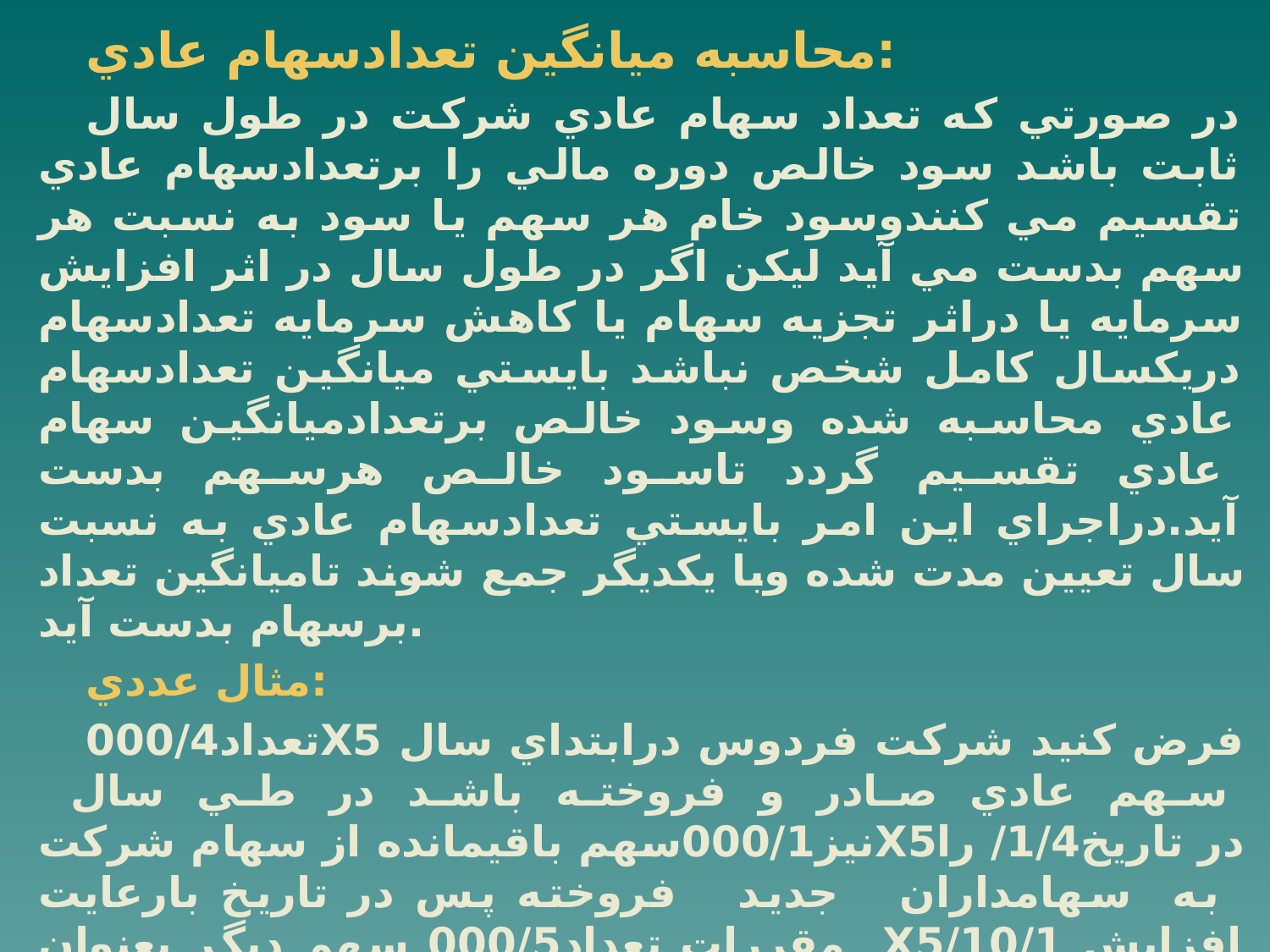

محاسبه ميانگين تعدادسهام عادي:
در صورتي كه تعداد سهام عادي شركت در طول سال ثابت باشد سود خالص دوره مالي را برتعدادسهام عادي تقسيم مي كنندوسود خام هر سهم يا سود به نسبت هر سهم بدست مي آيد ليكن اگر در طول سال در اثر افزايش سرمايه يا دراثر تجزيه سهام يا كاهش سرمايه تعدادسهام دريكسال كامل شخص نباشد بايستي ميانگين تعدادسهام عادي محاسبه شده وسود خالص برتعدادميانگين سهام عادي تقسيم گردد تاسود خالص هرسهم بدست آيد.دراجراي اين امر بايستي تعدادسهام عادي به نسبت سال تعيين مدت شده وبا يكديگر جمع شوند تاميانگين تعداد برسهام بدست آيد.
مثال عددي:
تعداد000/4X5 فرض كنيد شركت فردوس درابتداي سال سهم عادي صادر و فروخته باشد در طي سال  نيز000/1سهم باقيمانده از سهام شركتX5در تاريخ1/4/ را  به  سهامداران   جديد   فروخته پس در تاريخ بارعايت مقررات تعداد000/5 سهم ديگر بعنوان  X5/10/1 افزايش سرمايه منتشر وبه فروش رساند به طوري كه به هر سهامدار معادل آنچه داشت سهام جديد فروخته شده است در مبلغX5  صورتي  كه  سود  ويژه   شركت  در سال 000/351/78 ريال مي باشد.